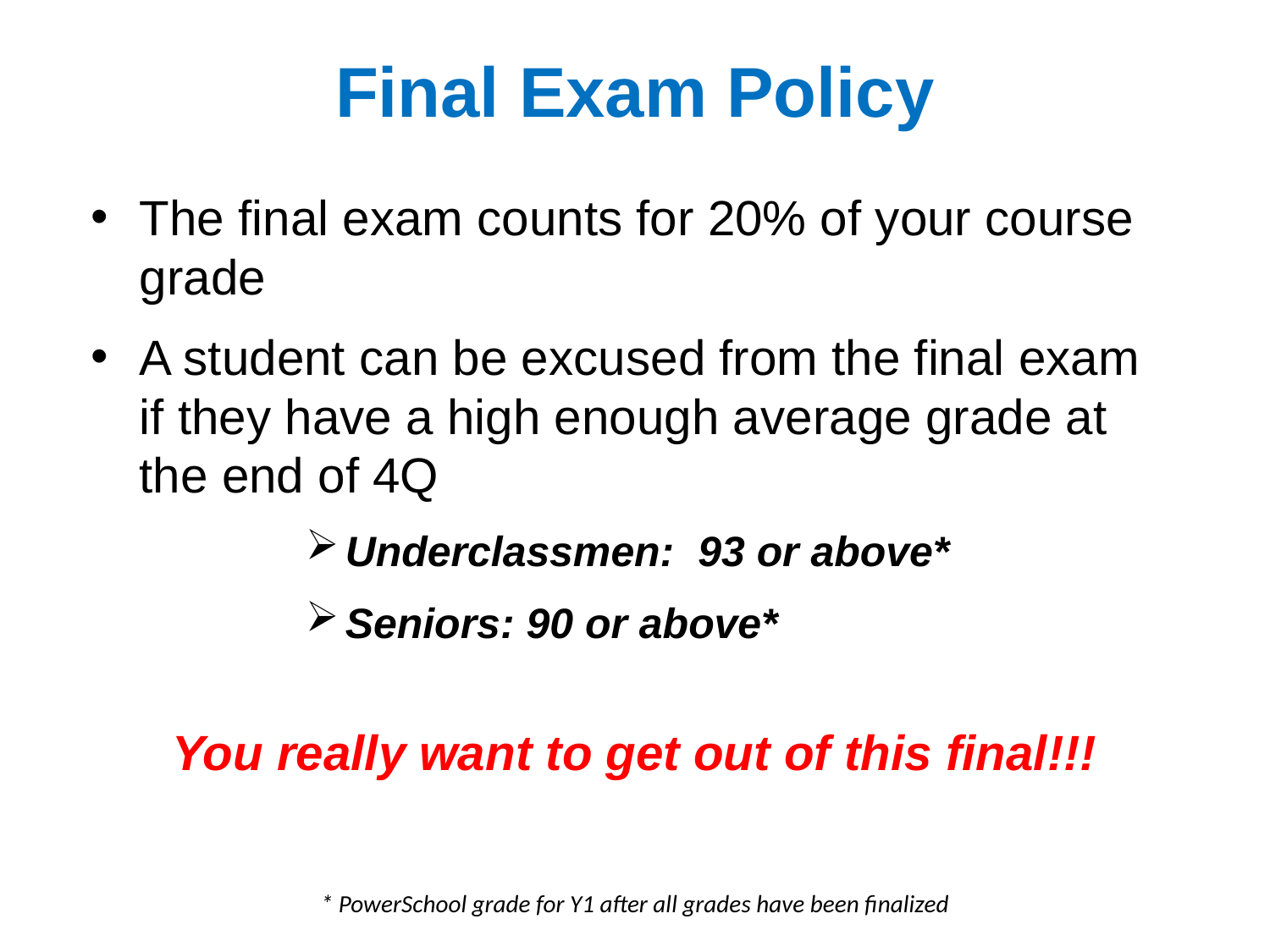

# Final Exam Policy
The final exam counts for 20% of your course grade
A student can be excused from the final exam if they have a high enough average grade at the end of 4Q
Underclassmen:  93 or above*
Seniors: 90 or above*
You really want to get out of this final!!!

* PowerSchool grade for Y1 after all grades have been finalized